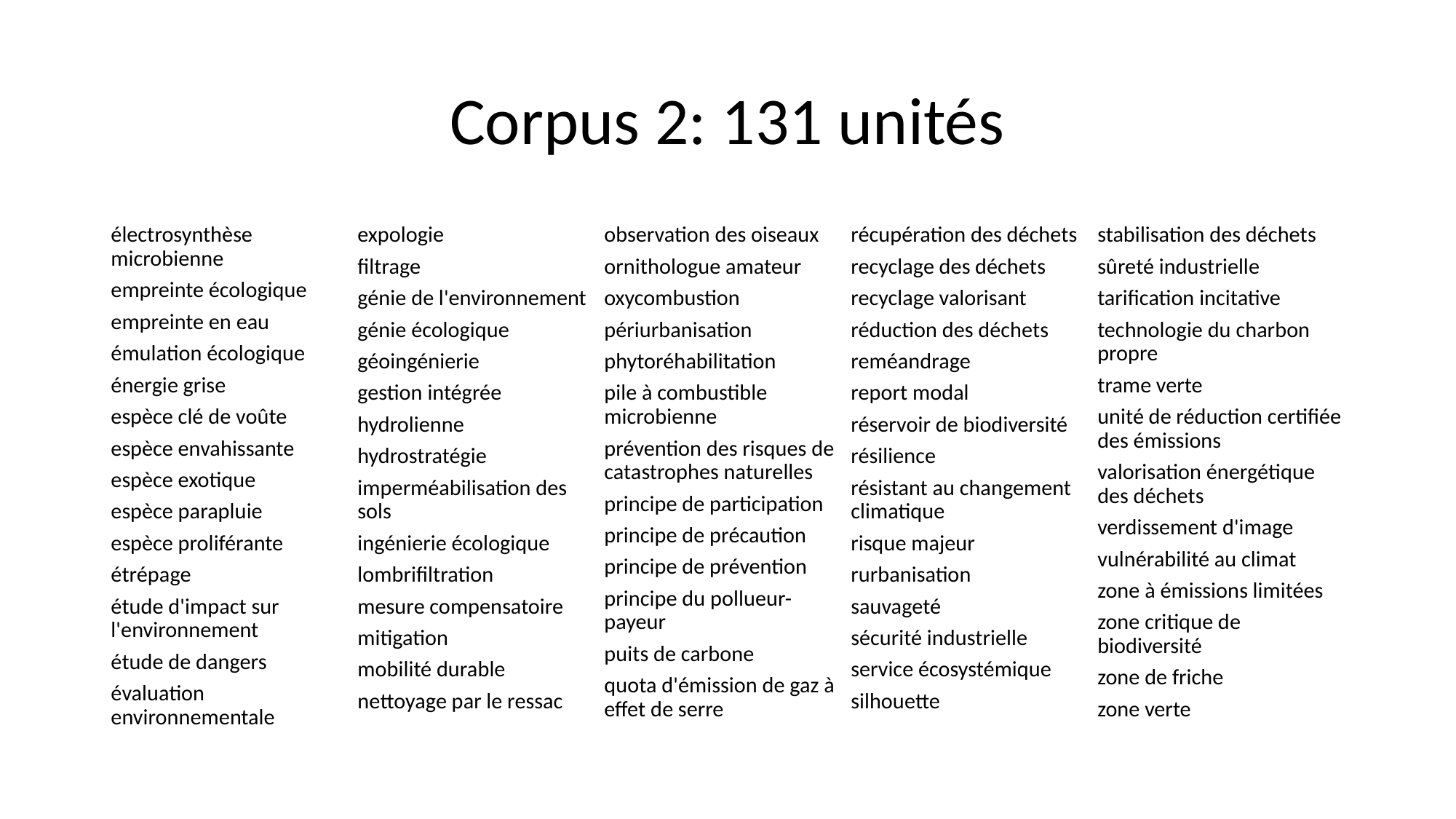

# Corpus 2: 131 unités
électrosynthèse microbienne
empreinte écologique
empreinte en eau
émulation écologique
énergie grise
espèce clé de voûte
espèce envahissante
espèce exotique
espèce parapluie
espèce proliférante
étrépage
étude d'impact sur l'environnement
étude de dangers
évaluation environnementale
expologie
filtrage
génie de l'environnement
génie écologique
géoingénierie
gestion intégrée
hydrolienne
hydrostratégie
imperméabilisation des sols
ingénierie écologique
lombrifiltration
mesure compensatoire
mitigation
mobilité durable
nettoyage par le ressac
observation des oiseaux
ornithologue amateur
oxycombustion
périurbanisation
phytoréhabilitation
pile à combustible microbienne
prévention des risques de catastrophes naturelles
principe de participation
principe de précaution
principe de prévention
principe du pollueur-payeur
puits de carbone
quota d'émission de gaz à effet de serre
récupération des déchets
recyclage des déchets
recyclage valorisant
réduction des déchets
reméandrage
report modal
réservoir de biodiversité
résilience
résistant au changement climatique
risque majeur
rurbanisation
sauvageté
sécurité industrielle
service écosystémique
silhouette
stabilisation des déchets
sûreté industrielle
tarification incitative
technologie du charbon propre
trame verte
unité de réduction certifiée des émissions
valorisation énergétique des déchets
verdissement d'image
vulnérabilité au climat
zone à émissions limitées
zone critique de biodiversité
zone de friche
zone verte